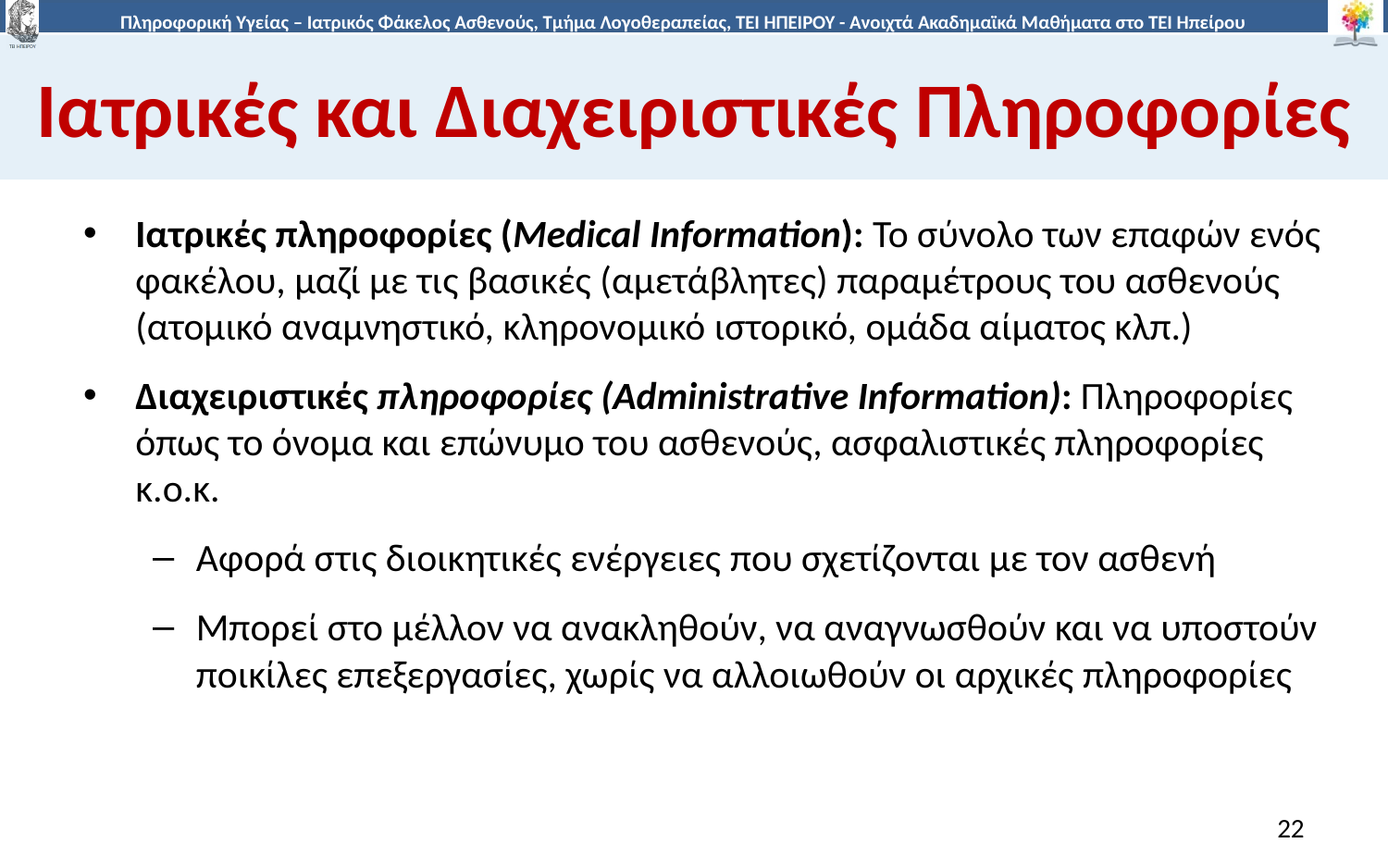

# Ιατρικές και Διαχειριστικές Πληροφορίες
Ιατρικές πληροφορίες (Medical Information): Το σύνολο των επαφών ενός φακέλου, μαζί με τις βασικές (αμετάβλητες) παραμέτρους του ασθενούς (ατομικό αναμνηστικό, κληρονομικό ιστορικό, ομάδα αίματος κλπ.)
Διαχειριστικές πληροφορίες (Administrative Information): Πληροφορίες όπως το όνομα και επώνυμο του ασθενούς, ασφαλιστικές πληροφορίες κ.ο.κ.
Αφορά στις διοικητικές ενέργειες που σχετίζονται με τον ασθενή
Μπορεί στο μέλλον να ανακληθούν, να αναγνωσθούν και να υποστούν ποικίλες επεξεργασίες, χωρίς να αλλοιωθούν οι αρχικές πληροφορίες
22